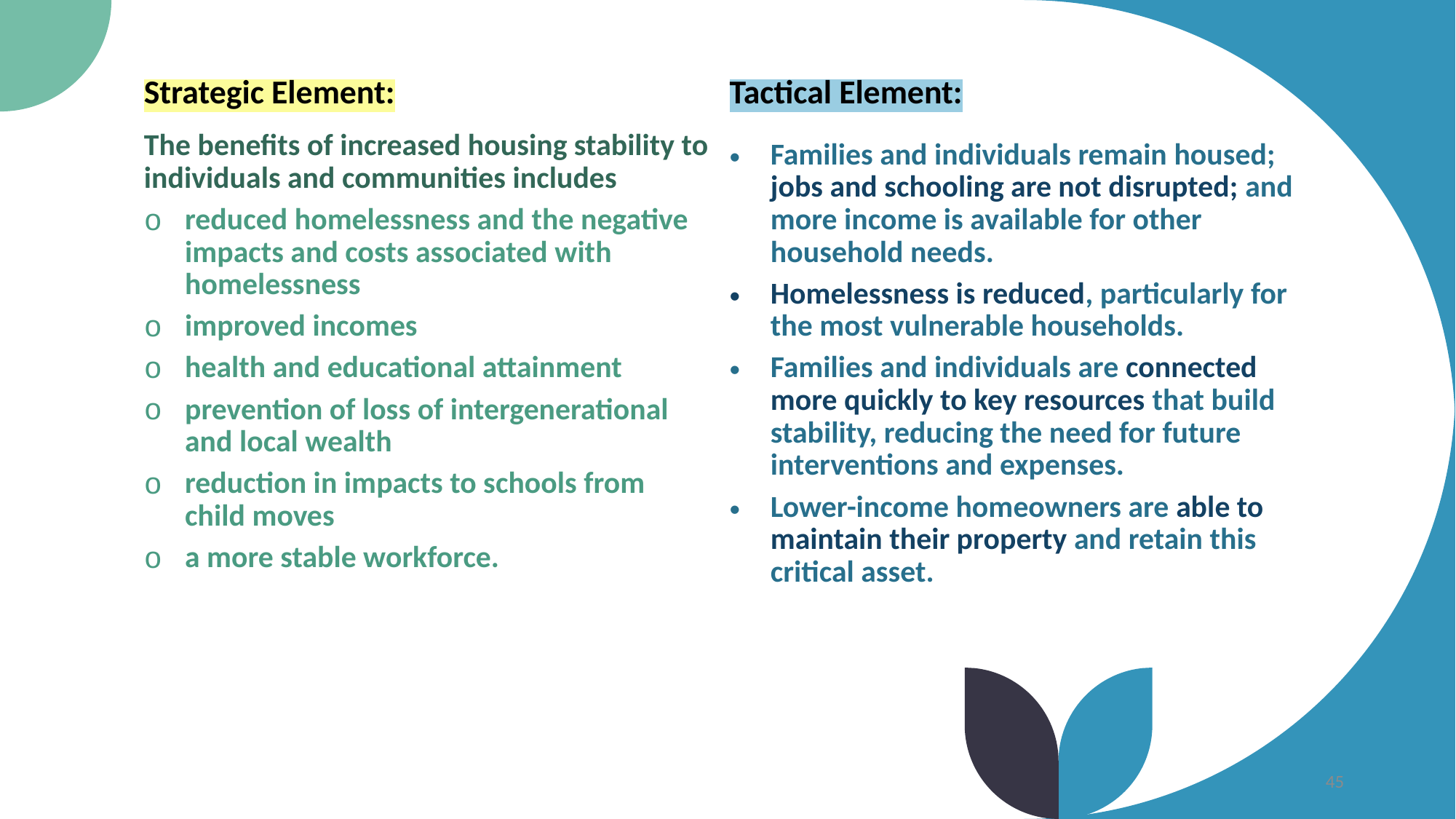

| Strategic Element: The benefits of increased housing stability to individuals and communities includes reduced homelessness and the negative impacts and costs associated with homelessness improved incomes health and educational attainment prevention of loss of intergenerational and local wealth reduction in impacts to schools from child moves a more stable workforce. | Tactical Element: Families and individuals remain housed; jobs and schooling are not disrupted; and more income is available for other household needs. Homelessness is reduced, particularly for the most vulnerable households. Families and individuals are connected more quickly to key resources that build stability, reducing the need for future interventions and expenses. Lower-income homeowners are able to maintain their property and retain this critical asset. |
| --- | --- |
45